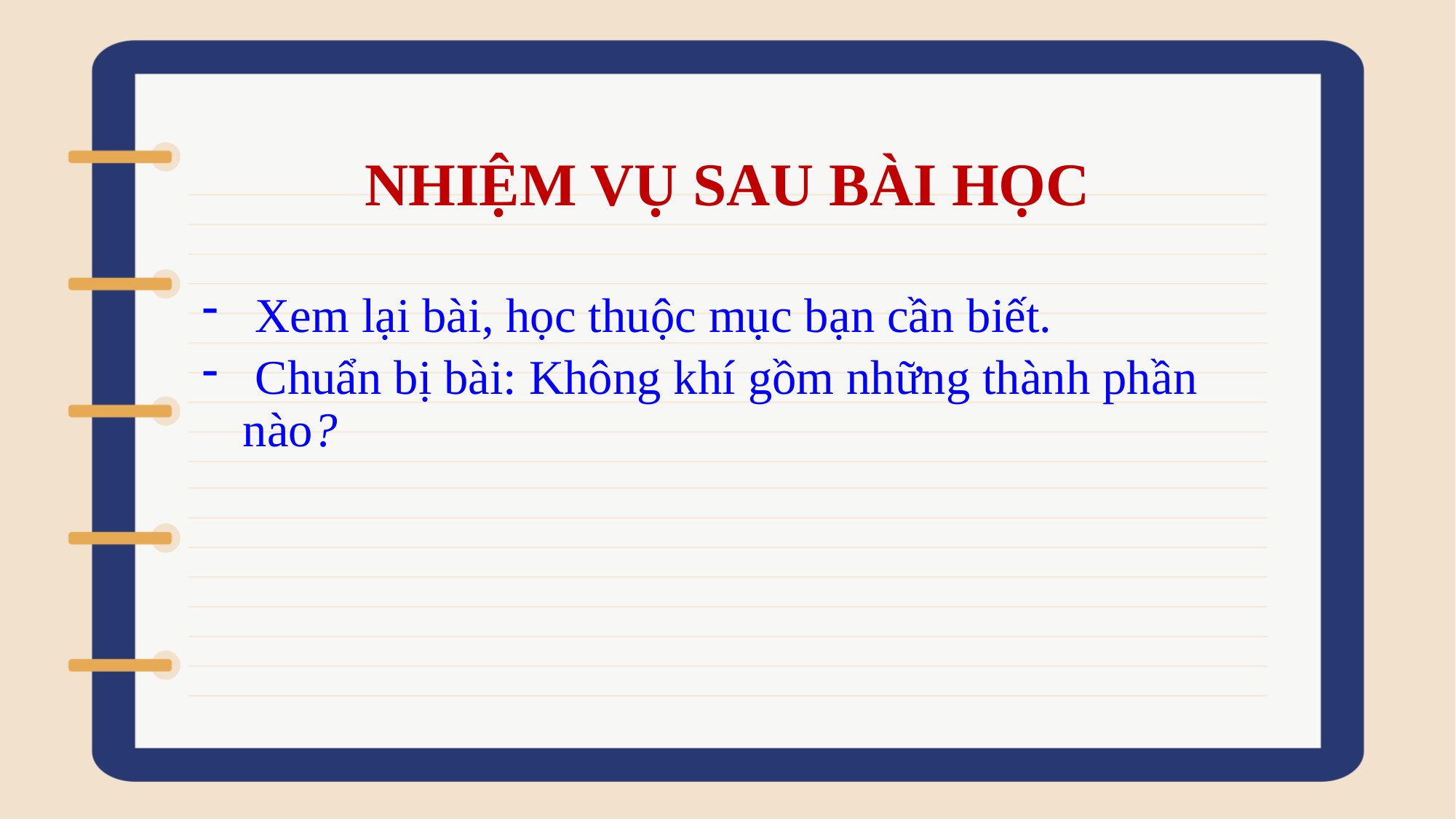

NHIỆM VỤ SAU BÀI HỌC

 Xem lại bài, học thuộc mục bạn cần biết.
 Chuẩn bị bài: Không khí gồm những thành phần nào?